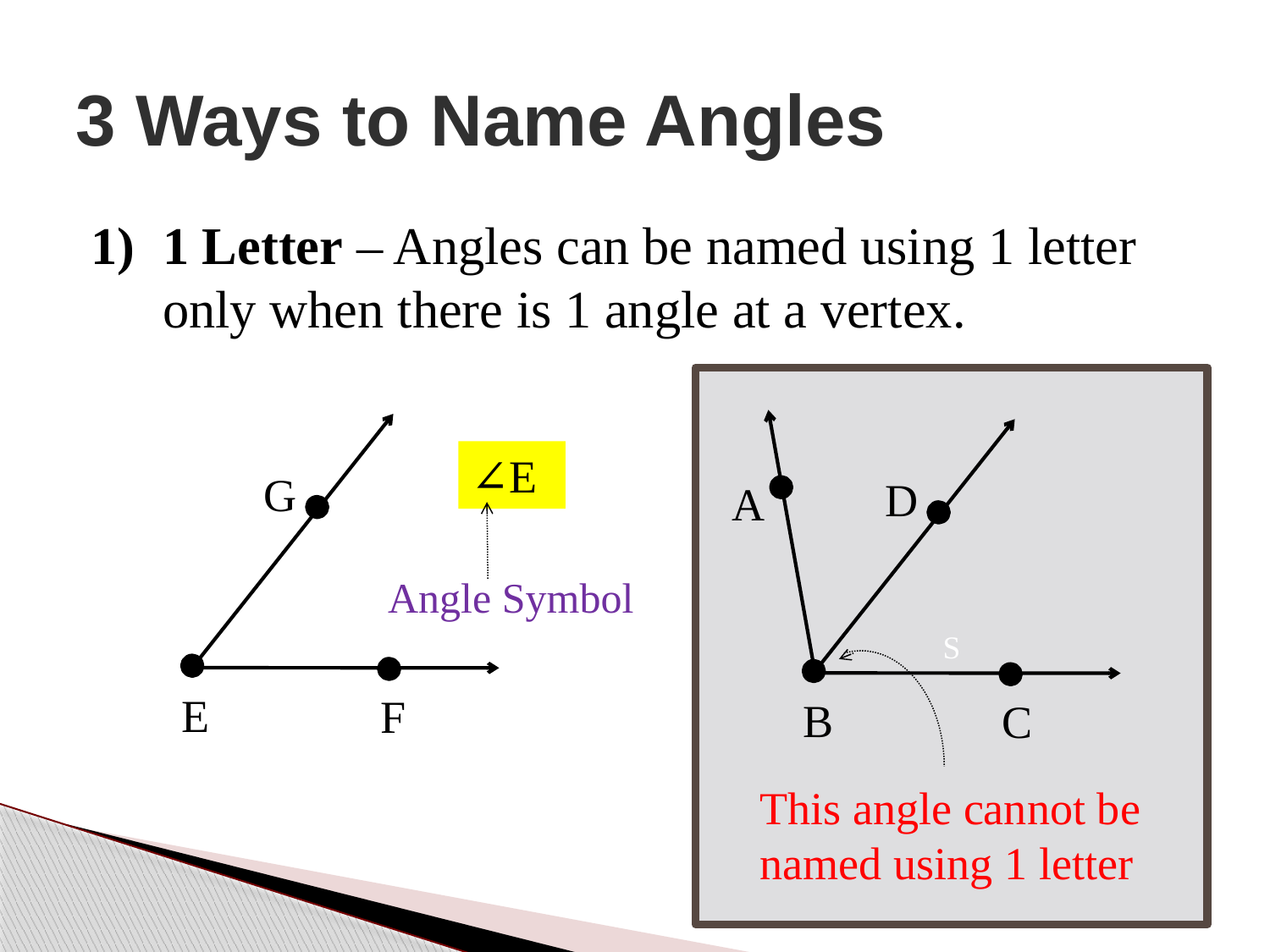

# 3 Ways to Name Angles
1 Letter – Angles can be named using 1 letter only when there is 1 angle at a vertex.
S
D
A

B
C
G

E
F
∠E
Angle Symbol

This angle cannot be named using 1 letter